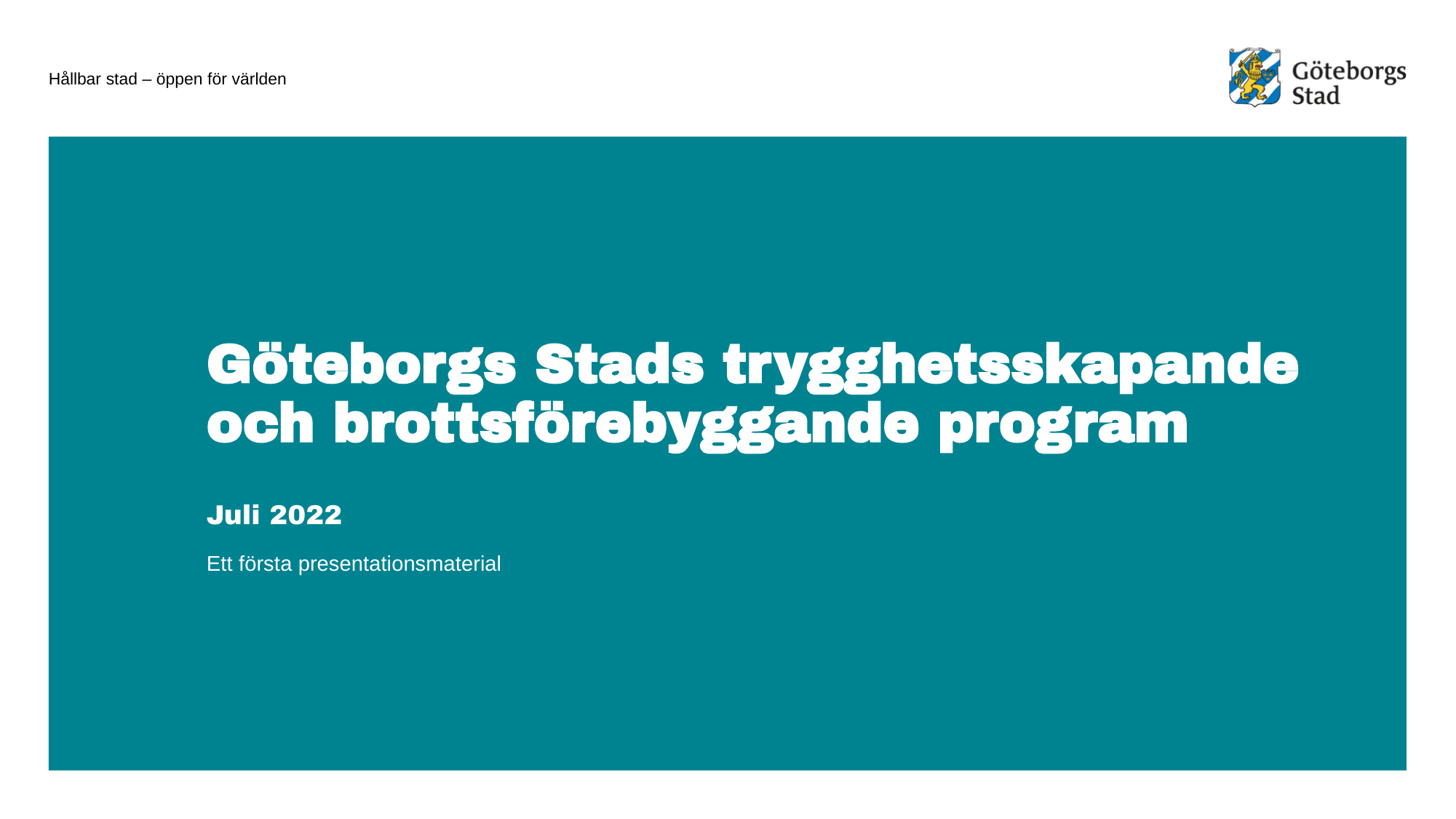

# Göteborgs Stads trygghetsskapande och brottsförebyggande program
Juli 2022
Ett första presentationsmaterial